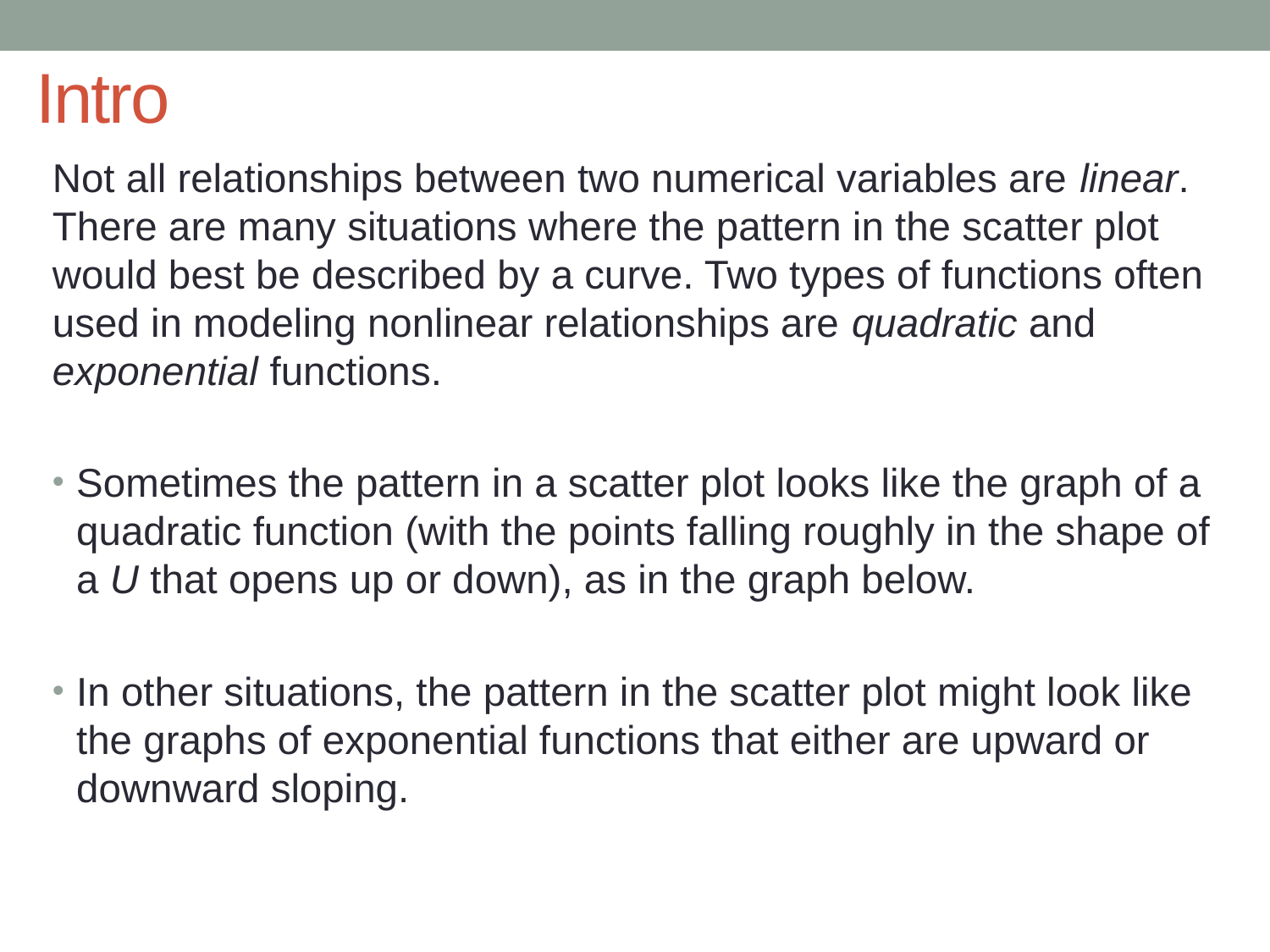

# Intro
Not all relationships between two numerical variables are linear.  There are many situations where the pattern in the scatter plot would best be described by a curve. Two types of functions often used in modeling nonlinear relationships are quadratic and exponential functions.

Sometimes the pattern in a scatter plot looks like the graph of a quadratic function (with the points falling roughly in the shape of a U that opens up or down), as in the graph below.

In other situations, the pattern in the scatter plot might look like the graphs of exponential functions that either are upward or downward sloping.